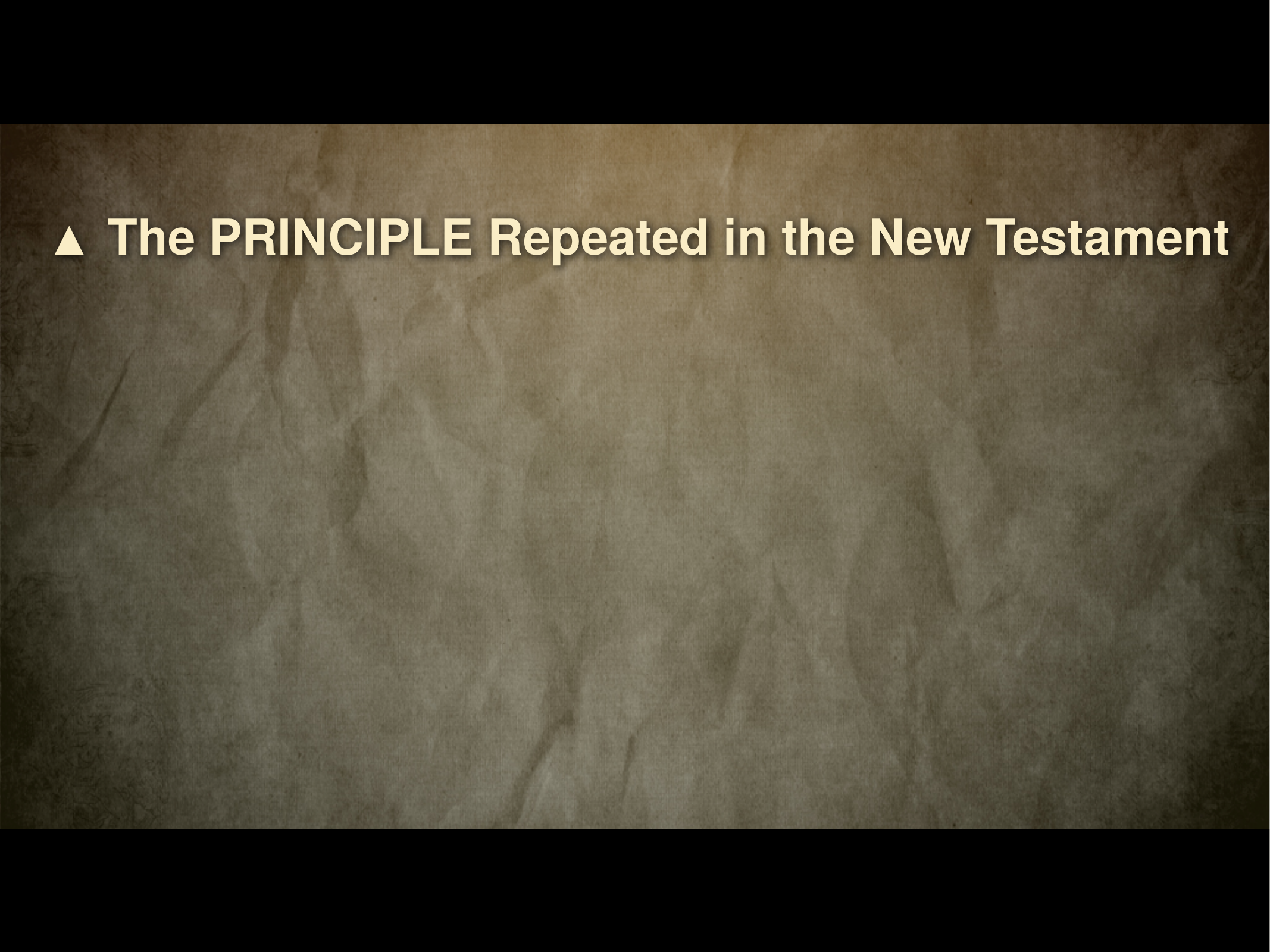

▲ The PRINCIPLE Repeated in the New Testament